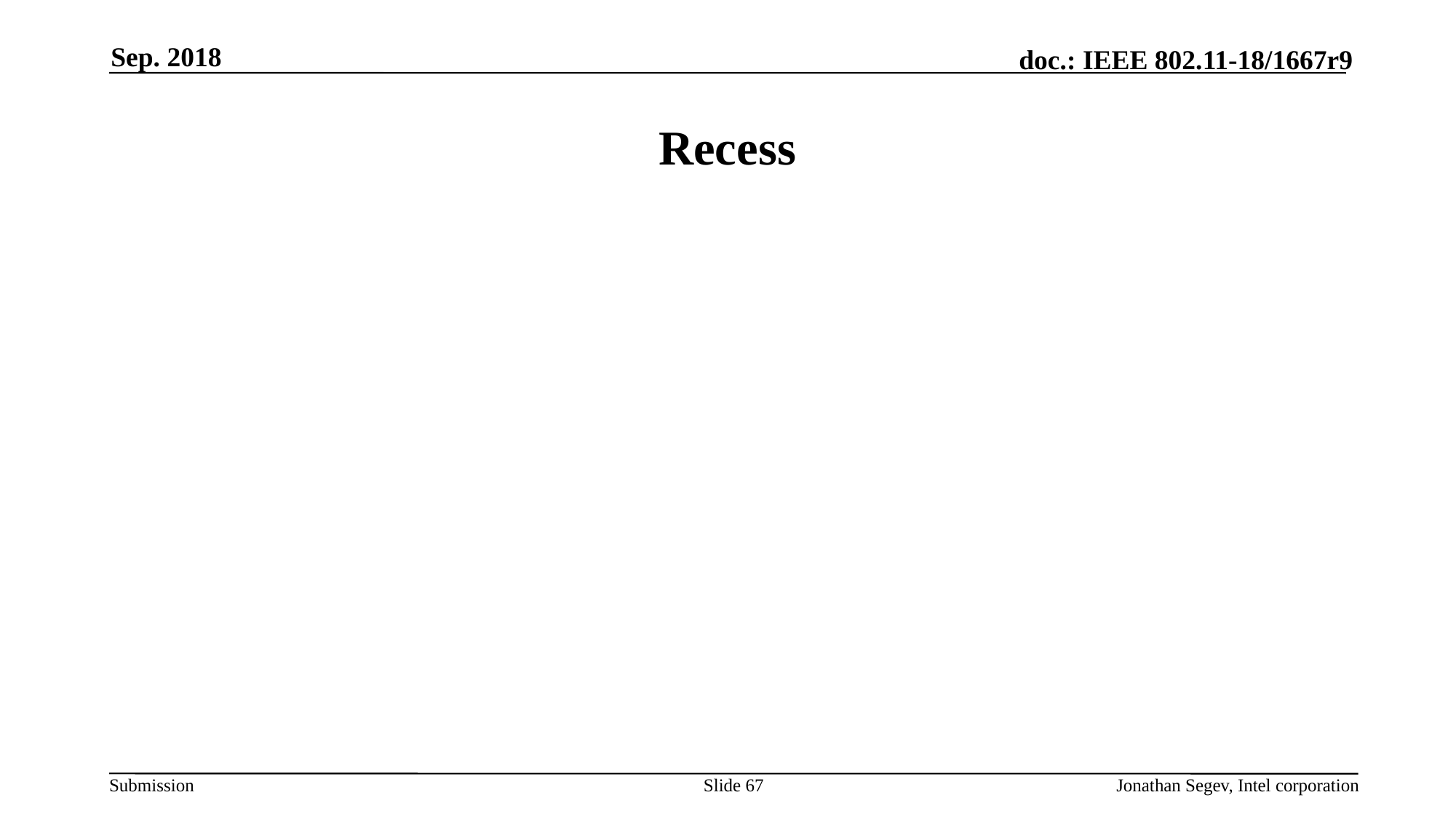

Sep. 2018
# Recess

Slide 67
Jonathan Segev, Intel corporation